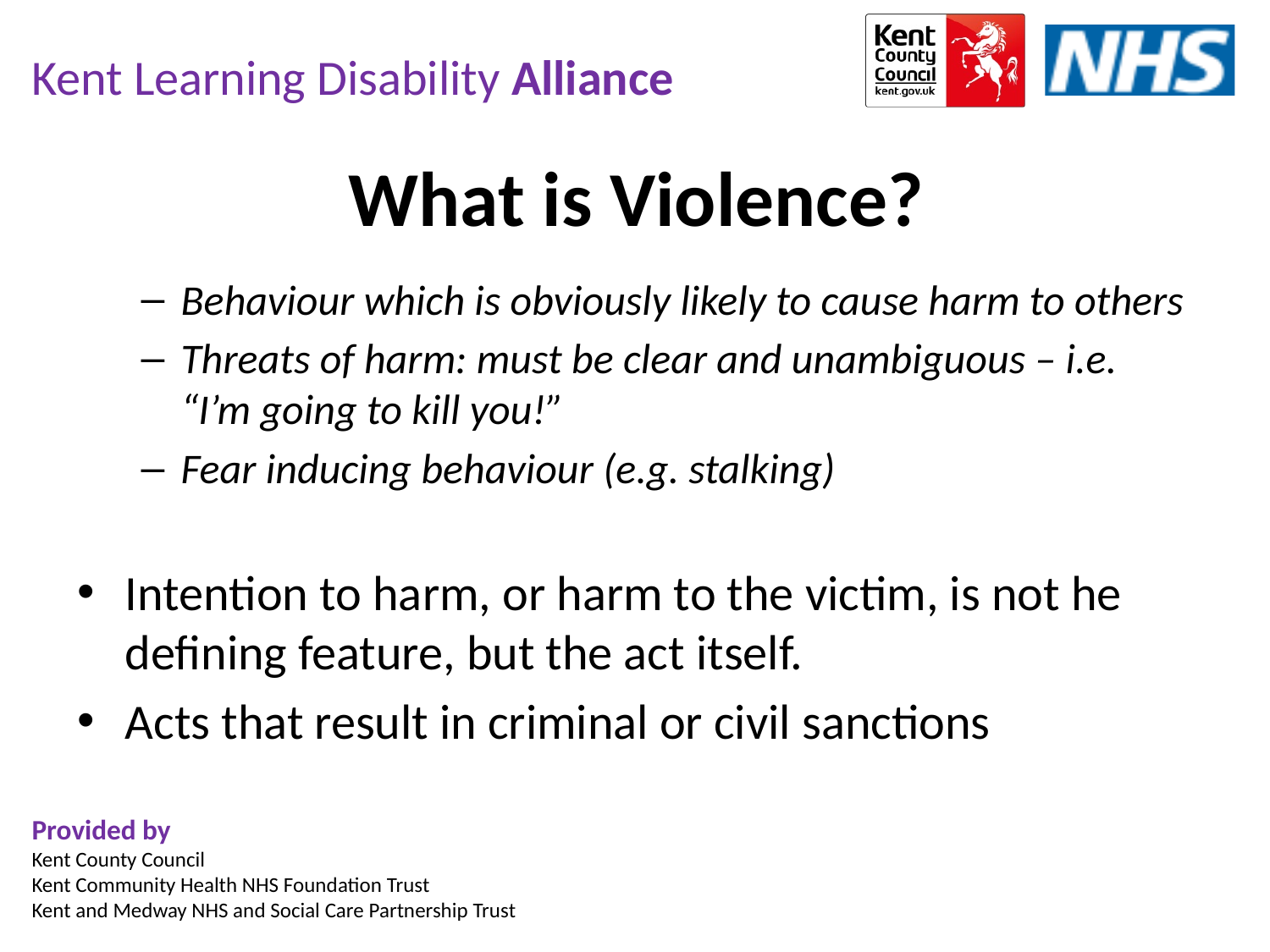

What is Violence?
Behaviour which is obviously likely to cause harm to others
Threats of harm: must be clear and unambiguous – i.e. “I’m going to kill you!”
Fear inducing behaviour (e.g. stalking)

Intention to harm, or harm to the victim, is not he defining feature, but the act itself.
Acts that result in criminal or civil sanctions